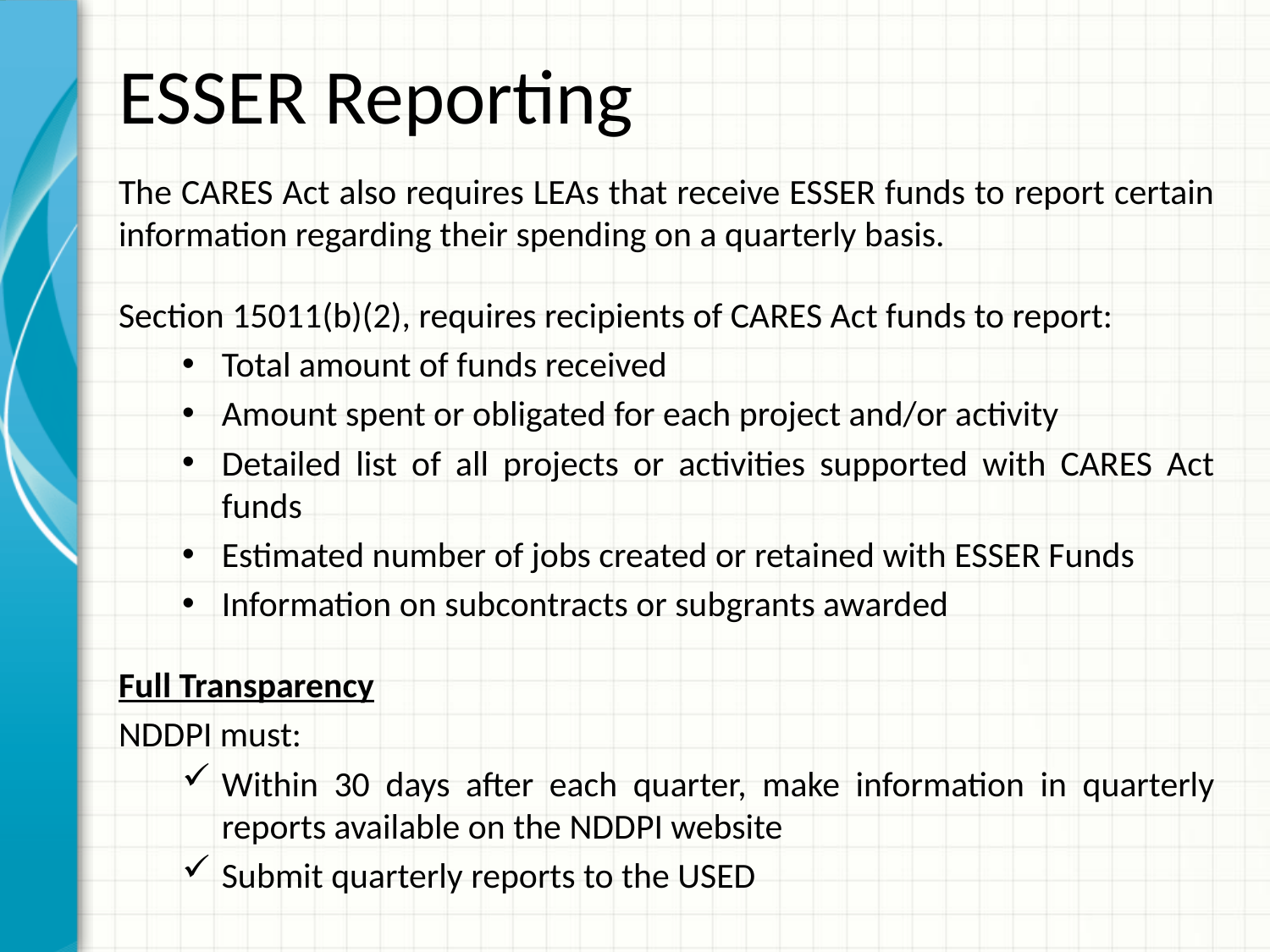

# ESSER Reporting
The CARES Act also requires LEAs that receive ESSER funds to report certain information regarding their spending on a quarterly basis.

Section 15011(b)(2), requires recipients of CARES Act funds to report:
Total amount of funds received
Amount spent or obligated for each project and/or activity
Detailed list of all projects or activities supported with CARES Act funds
Estimated number of jobs created or retained with ESSER Funds
Information on subcontracts or subgrants awarded

Full Transparency
NDDPI must:
Within 30 days after each quarter, make information in quarterly reports available on the NDDPI website
Submit quarterly reports to the USED